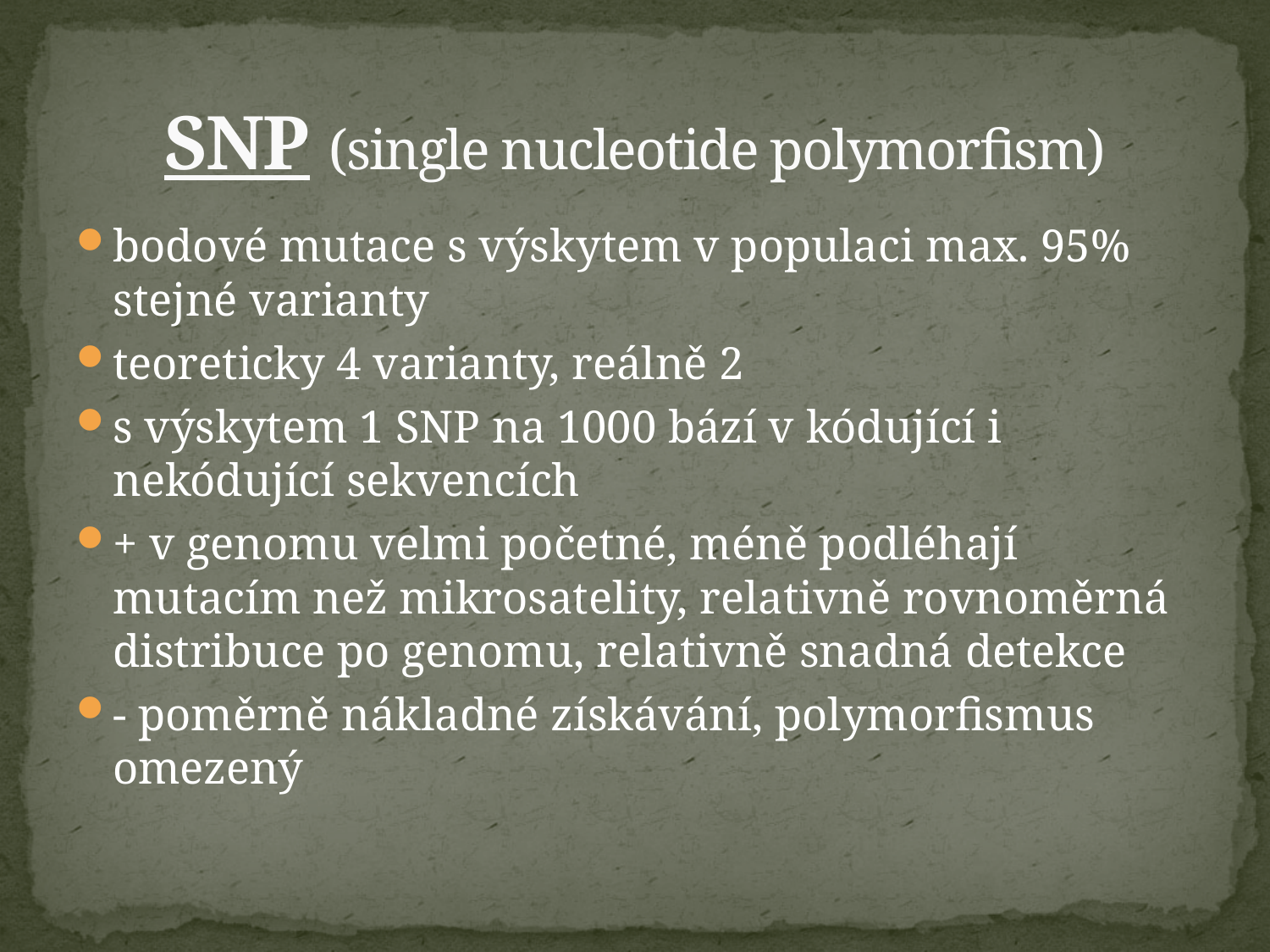

# SNP (single nucleotide polymorfism)
bodové mutace s výskytem v populaci max. 95% stejné varianty
teoreticky 4 varianty, reálně 2
s výskytem 1 SNP na 1000 bází v kódující i nekódující sekvencích
+ v genomu velmi početné, méně podléhají mutacím než mikrosatelity, relativně rovnoměrná distribuce po genomu, relativně snadná detekce
- poměrně nákladné získávání, polymorfismus omezený